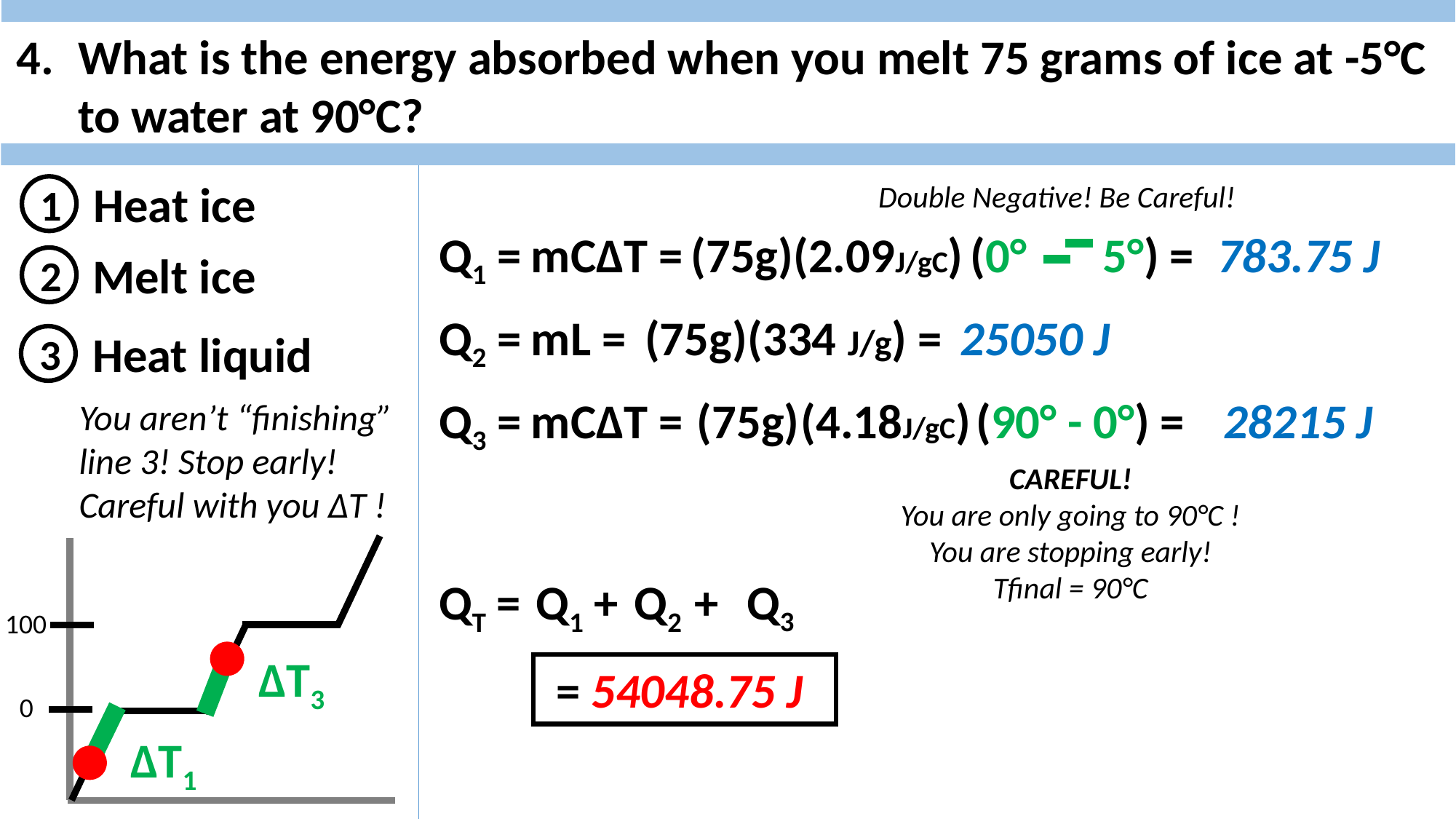

What is the energy absorbed when you melt 75 grams of ice at -5°C to water at 90°C?

Heat ice
Double Negative! Be Careful!
1
Q1 =
mC∆T =
(75g)
(2.09J/gC)
(0°       5°) =
783.75 J
Melt ice
2
Q2 =
mL =
(75g)
(334 J/g) =
25050 J
Heat liquid
3
Q3 =
mC∆T =
(75g)
(4.18J/gC)
(90° - 0°) =
28215 J
You aren’t “finishing” line 3! Stop early! Careful with you ∆T !
CAREFUL!
You are only going to 90°C ! You are stopping early!
Tfinal = 90°C
Q3
QT =
Q1 +
Q2  +
100

∆T3

= 54048.75 J
0
∆T1